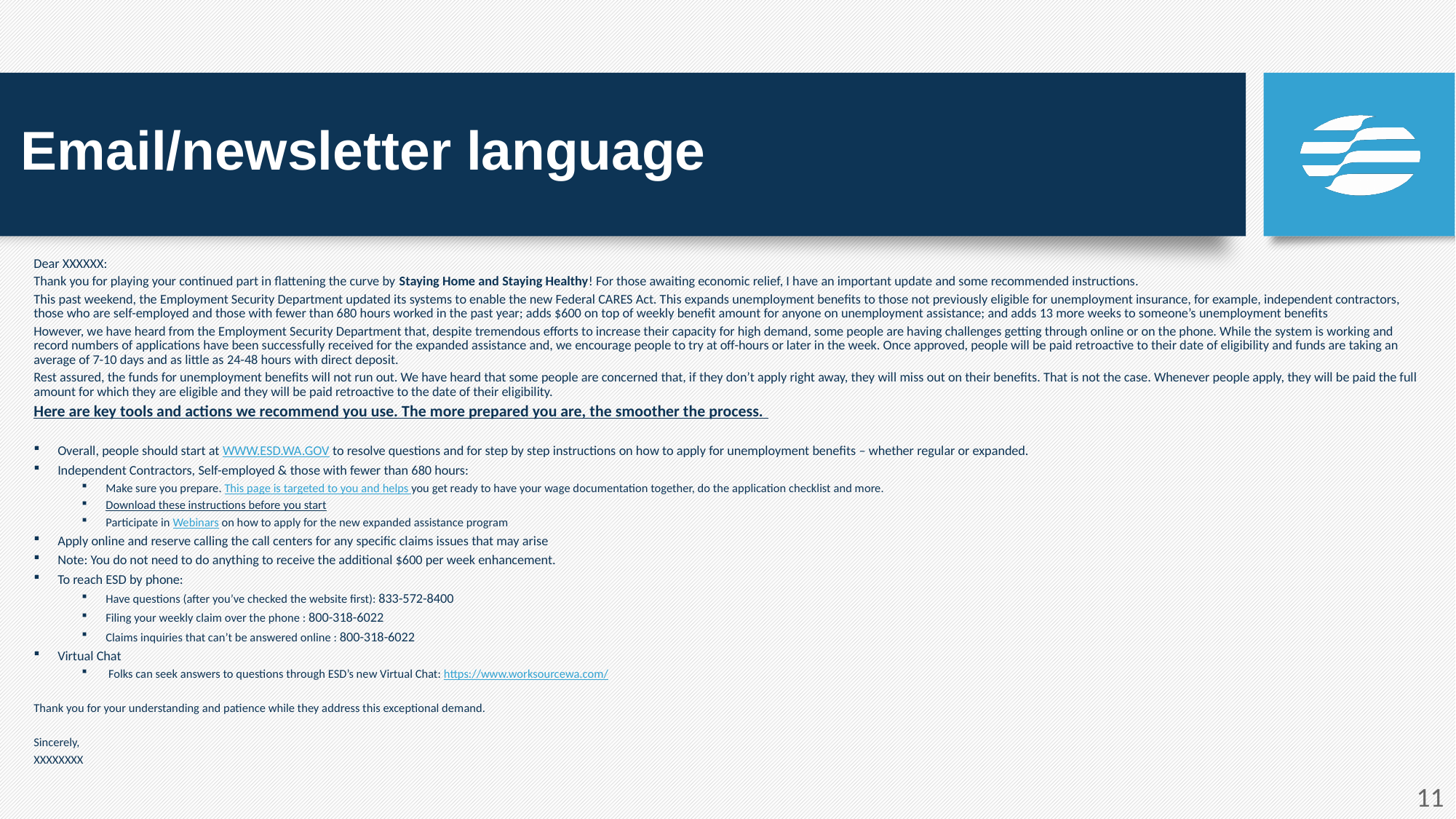

# Email/newsletter language
Dear XXXXXX:
Thank you for playing your continued part in flattening the curve by Staying Home and Staying Healthy! For those awaiting economic relief, I have an important update and some recommended instructions.
This past weekend, the Employment Security Department updated its systems to enable the new Federal CARES Act. This expands unemployment benefits to those not previously eligible for unemployment insurance, for example, independent contractors, those who are self-employed and those with fewer than 680 hours worked in the past year; adds $600 on top of weekly benefit amount for anyone on unemployment assistance; and adds 13 more weeks to someone’s unemployment benefits
However, we have heard from the Employment Security Department that, despite tremendous efforts to increase their capacity for high demand, some people are having challenges getting through online or on the phone. While the system is working and record numbers of applications have been successfully received for the expanded assistance and, we encourage people to try at off-hours or later in the week. Once approved, people will be paid retroactive to their date of eligibility and funds are taking an average of 7-10 days and as little as 24-48 hours with direct deposit.
Rest assured, the funds for unemployment benefits will not run out. We have heard that some people are concerned that, if they don’t apply right away, they will miss out on their benefits. That is not the case. Whenever people apply, they will be paid the full amount for which they are eligible and they will be paid retroactive to the date of their eligibility.
Here are key tools and actions we recommend you use. The more prepared you are, the smoother the process.

Overall, people should start at WWW.ESD.WA.GOV to resolve questions and for step by step instructions on how to apply for unemployment benefits – whether regular or expanded.
Independent Contractors, Self-employed & those with fewer than 680 hours:
Make sure you prepare. This page is targeted to you and helps you get ready to have your wage documentation together, do the application checklist and more.
Download these instructions before you start
Participate in Webinars on how to apply for the new expanded assistance program
Apply online and reserve calling the call centers for any specific claims issues that may arise
Note: You do not need to do anything to receive the additional $600 per week enhancement.
To reach ESD by phone:
Have questions (after you’ve checked the website first): 833-572-8400
Filing your weekly claim over the phone : 800-318-6022
Claims inquiries that can’t be answered online : 800-318-6022
Virtual Chat
 Folks can seek answers to questions through ESD’s new Virtual Chat: https://www.worksourcewa.com/

Thank you for your understanding and patience while they address this exceptional demand.

Sincerely,
XXXXXXXX

11